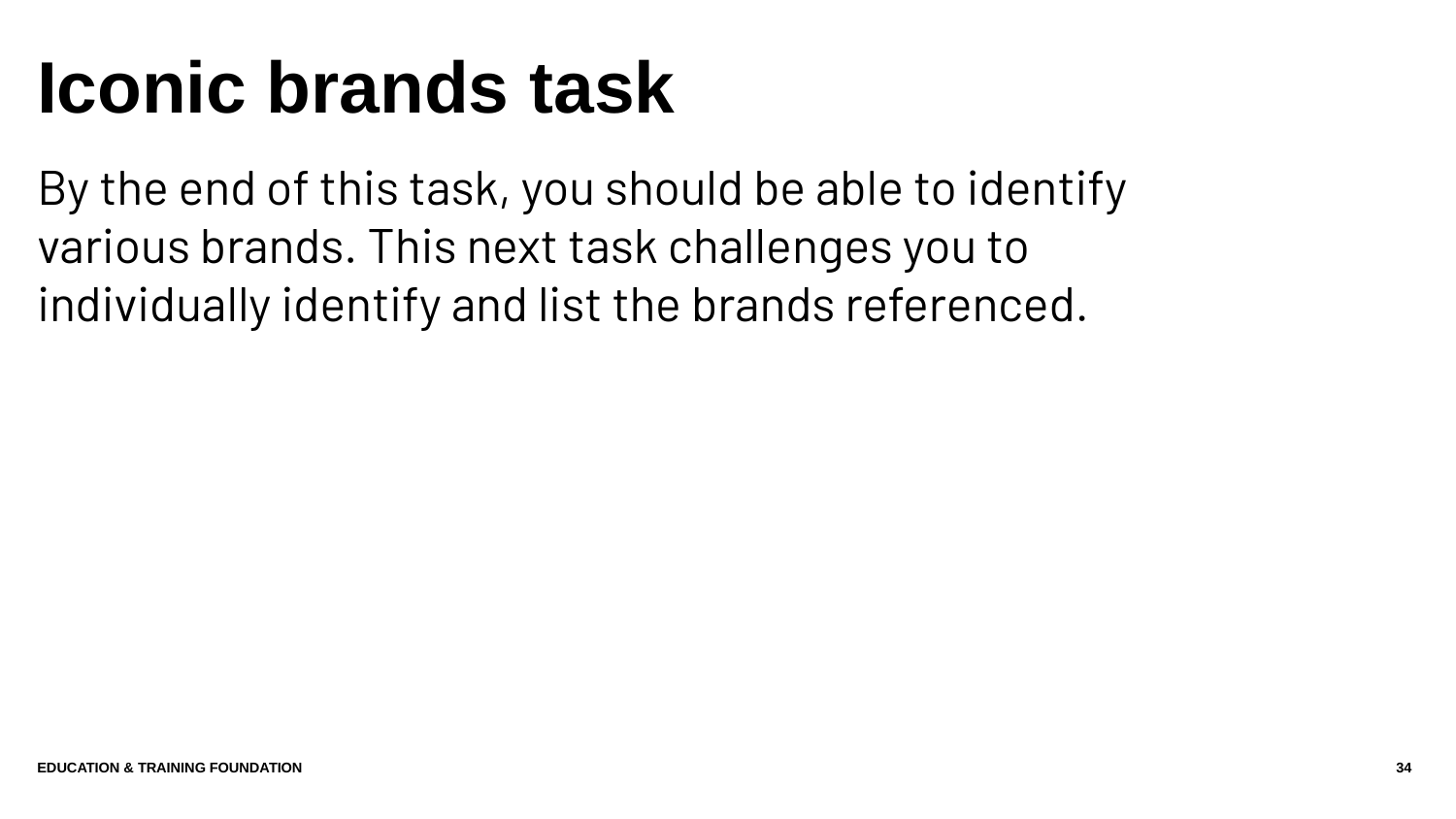

# Iconic brands task
By the end of this task, you should be able to identify various brands. This next task challenges you to individually identify and list the brands referenced.

Education & Training Foundation
34